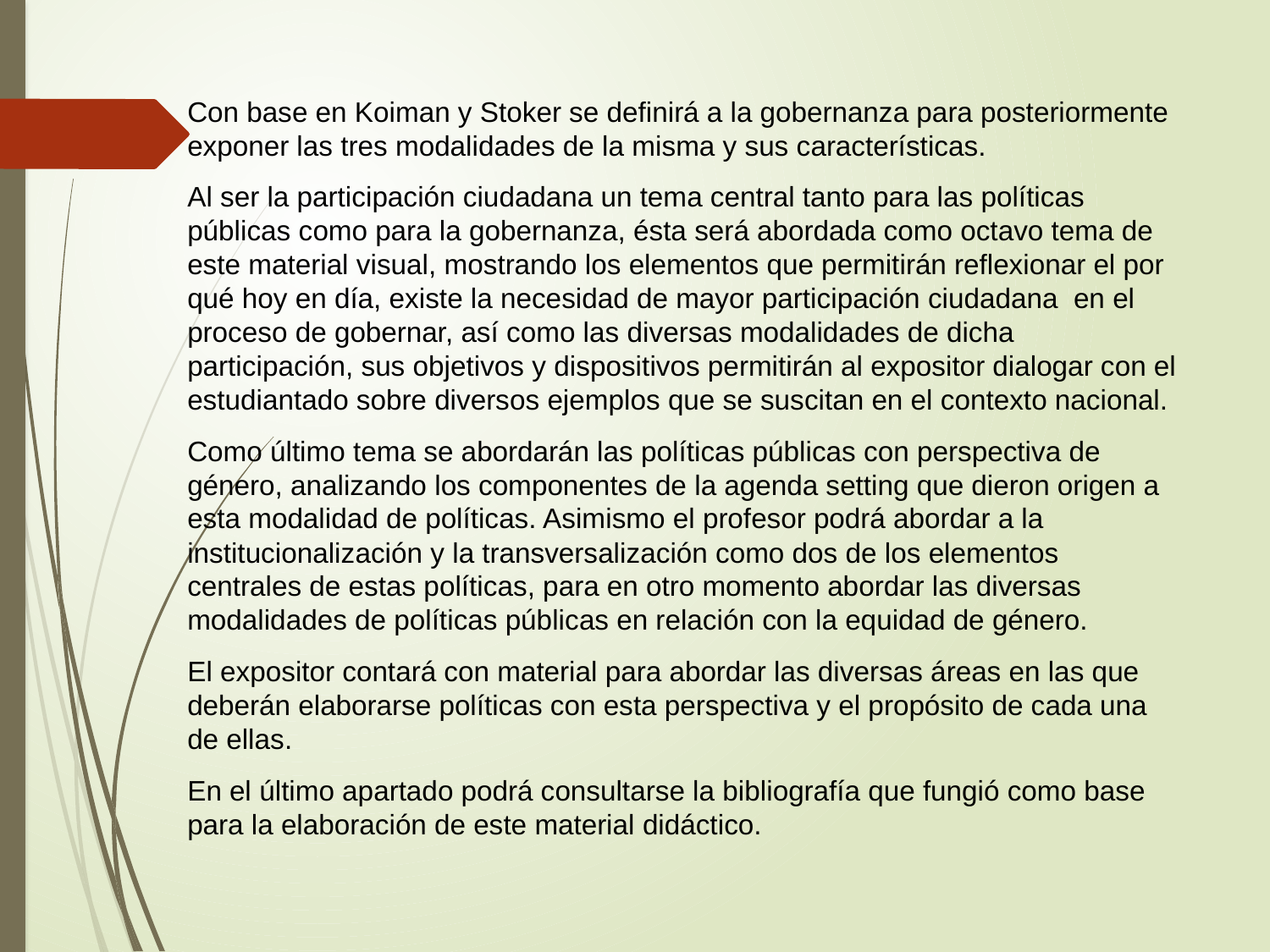

Con base en Koiman y Stoker se definirá a la gobernanza para posteriormente exponer las tres modalidades de la misma y sus características.
Al ser la participación ciudadana un tema central tanto para las políticas públicas como para la gobernanza, ésta será abordada como octavo tema de este material visual, mostrando los elementos que permitirán reflexionar el por qué hoy en día, existe la necesidad de mayor participación ciudadana  en el proceso de gobernar, así como las diversas modalidades de dicha participación, sus objetivos y dispositivos permitirán al expositor dialogar con el estudiantado sobre diversos ejemplos que se suscitan en el contexto nacional.
Como último tema se abordarán las políticas públicas con perspectiva de género, analizando los componentes de la agenda setting que dieron origen a esta modalidad de políticas. Asimismo el profesor podrá abordar a la institucionalización y la transversalización como dos de los elementos centrales de estas políticas, para en otro momento abordar las diversas modalidades de políticas públicas en relación con la equidad de género.
El expositor contará con material para abordar las diversas áreas en las que deberán elaborarse políticas con esta perspectiva y el propósito de cada una de ellas.
En el último apartado podrá consultarse la bibliografía que fungió como base para la elaboración de este material didáctico.